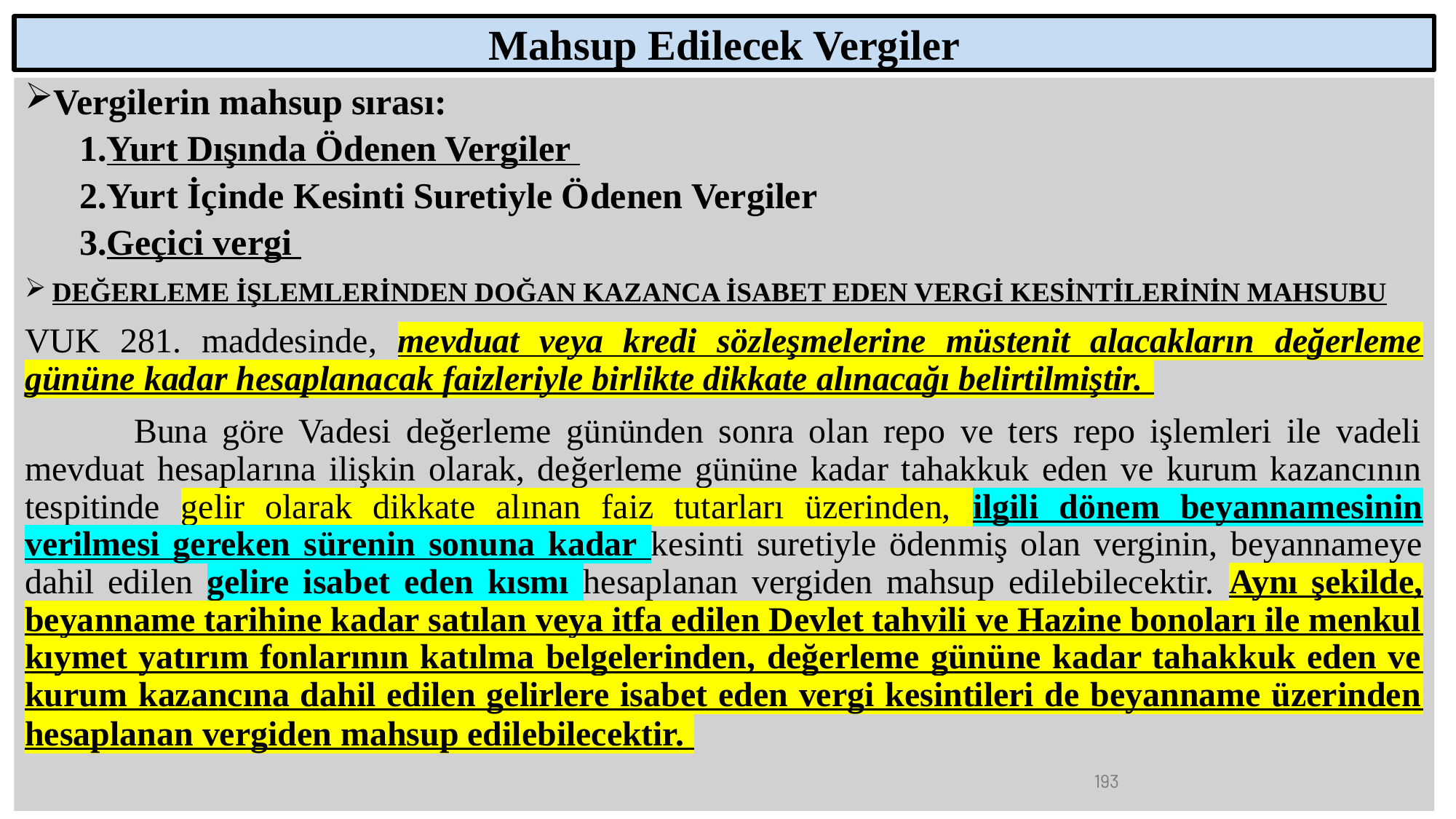

Mahsup Edilecek Vergiler
Vergilerin mahsup sırası:
Yurt Dışında Ödenen Vergiler
Yurt İçinde Kesinti Suretiyle Ödenen Vergiler
Geçici vergi
DEĞERLEME İŞLEMLERİNDEN DOĞAN KAZANCA İSABET EDEN VERGİ KESİNTİLERİNİN MAHSUBU
VUK 281. maddesinde, mevduat veya kredi sözleşmelerine müstenit alacakların değerleme gününe kadar hesaplanacak faizleriyle birlikte dikkate alınacağı belirtilmiştir.
	Buna göre Vadesi değerleme gününden sonra olan repo ve ters repo işlemleri ile vadeli mevduat hesaplarına ilişkin olarak, değerleme gününe kadar tahakkuk eden ve kurum kazancının tespitinde gelir olarak dikkate alınan faiz tutarları üzerinden, ilgili dönem beyannamesinin verilmesi gereken sürenin sonuna kadar kesinti suretiyle ödenmiş olan verginin, beyannameye dahil edilen gelire isabet eden kısmı hesaplanan vergiden mahsup edilebilecektir. Aynı şekilde, beyanname tarihine kadar satılan veya itfa edilen Devlet tahvili ve Hazine bonoları ile menkul kıymet yatırım fonlarının katılma belgelerinden, değerleme gününe kadar tahakkuk eden ve kurum kazancına dahil edilen gelirlere isabet eden vergi kesintileri de beyanname üzerinden hesaplanan vergiden mahsup edilebilecektir.
193